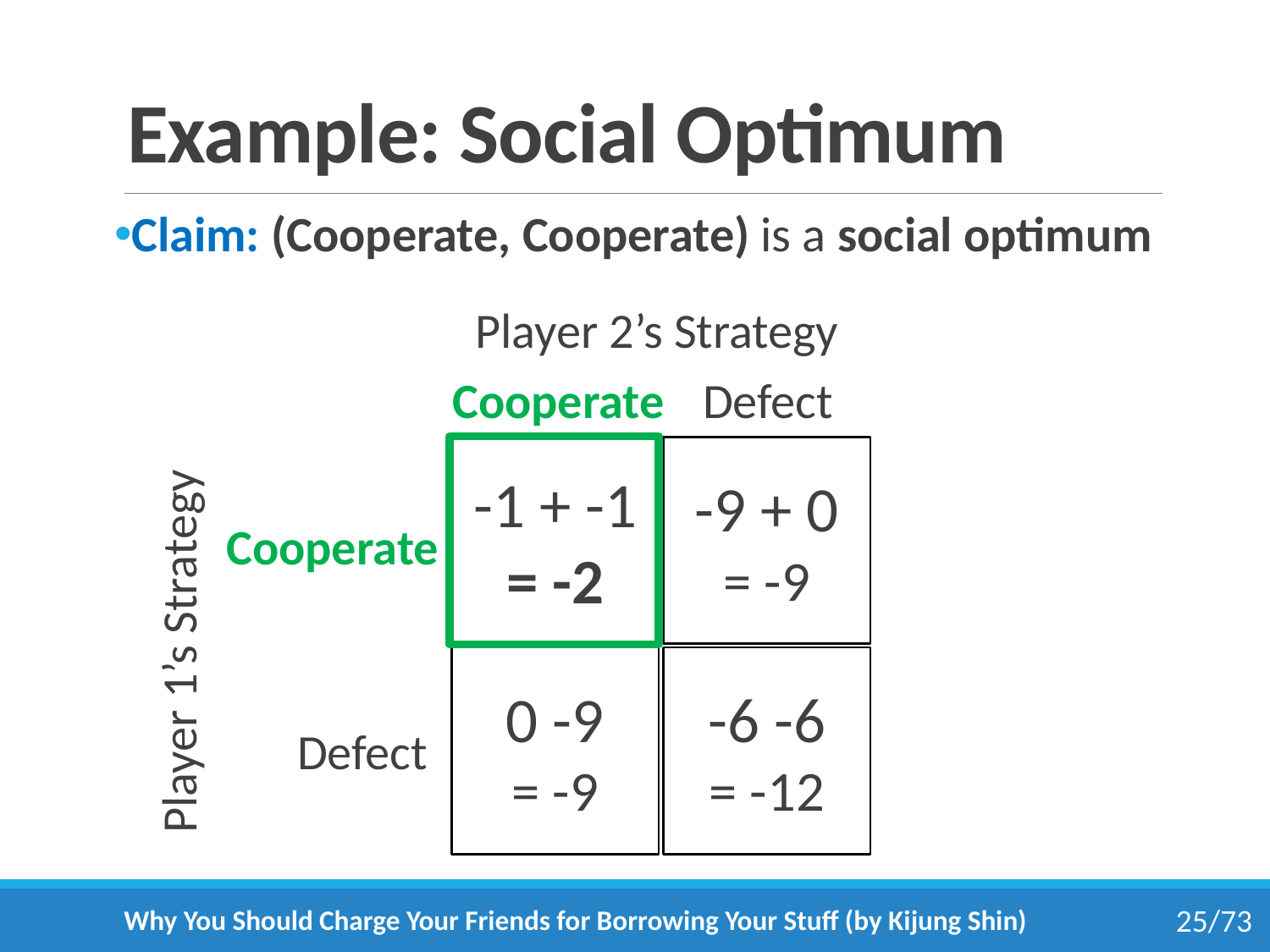

# Example: Social Optimum
Claim: (Cooperate, Cooperate) is a social optimum
Player 2’s Strategy
Cooperate
Defect

-9 + 0
= -9
-1 + -1
= -2
Cooperate
Player 1’s Strategy
-6 -6
= -12
0 -9
= -9
Defect
Why You Should Charge Your Friends for Borrowing Your Stuff (by Kijung Shin)
25/73